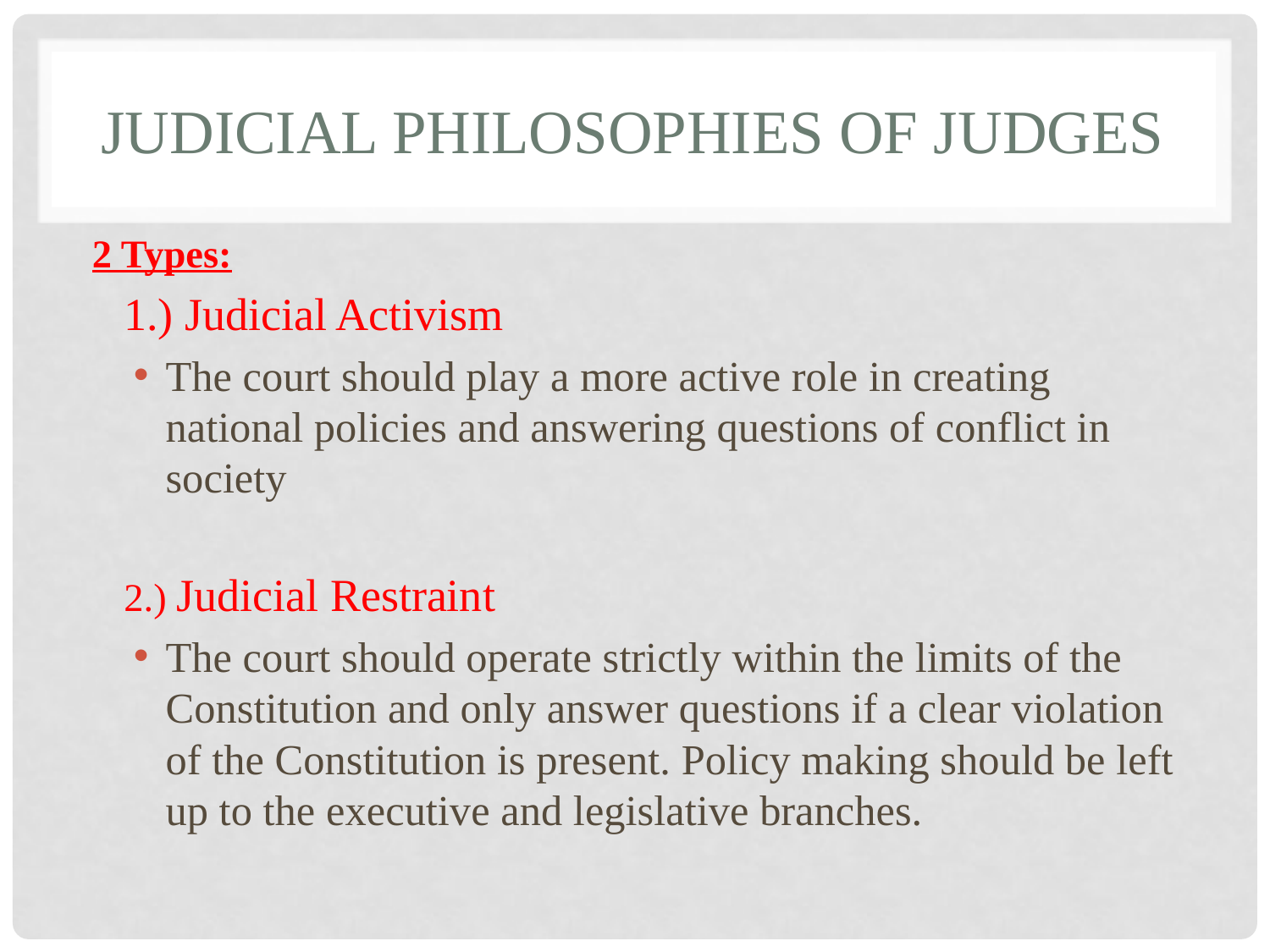

# Judicial Philosophies of Judges
2 Types:
	1.) Judicial Activism
The court should play a more active role in creating national policies and answering questions of conflict in society

	2.) Judicial Restraint
The court should operate strictly within the limits of the Constitution and only answer questions if a clear violation of the Constitution is present. Policy making should be left up to the executive and legislative branches.